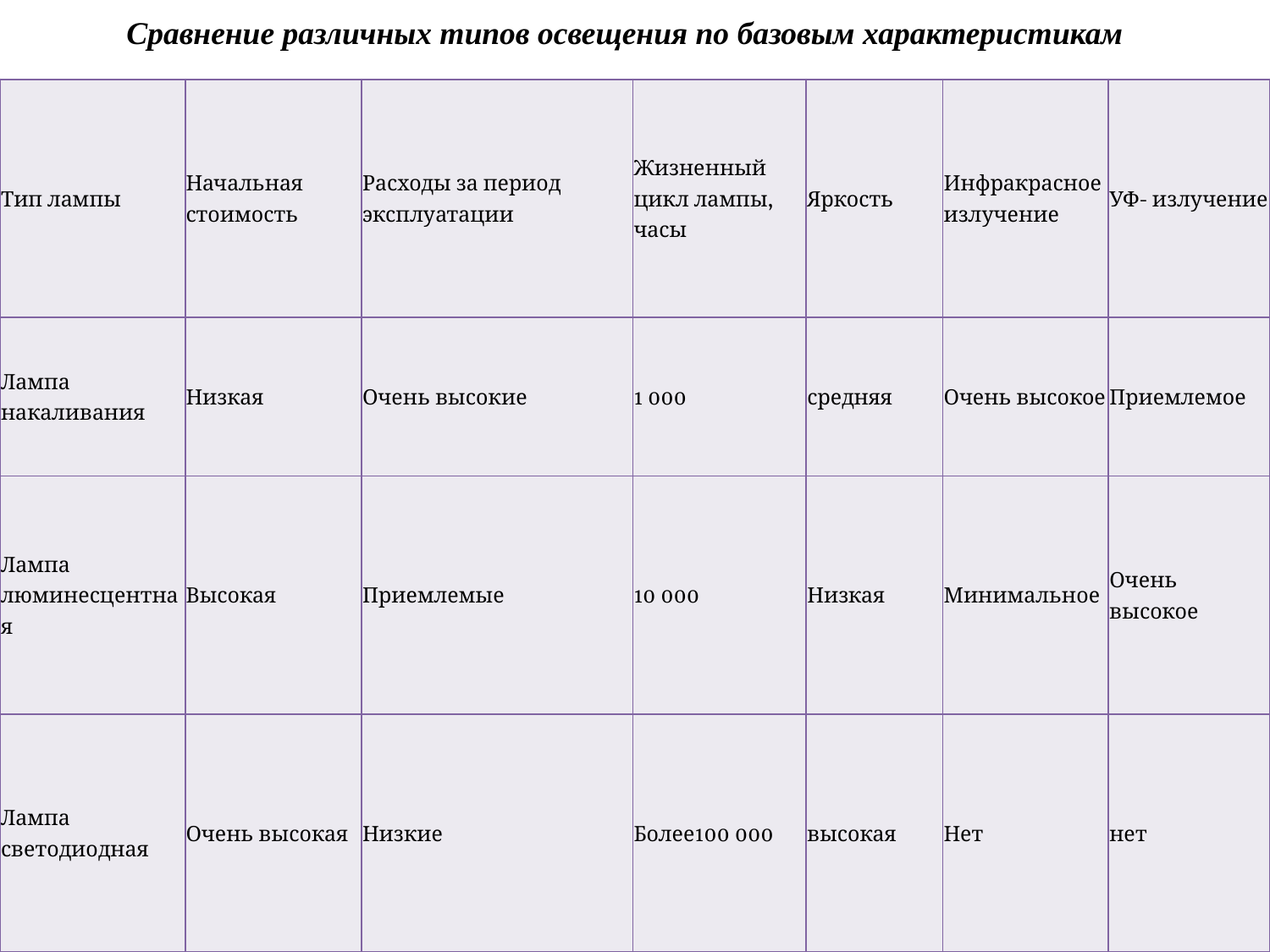

Сравнение различных типов освещения по базовым характеристикам
| Тип лампы | Начальная стоимость | Расходы за период эксплуатации | Жизненный цикл лампы, часы | Яркость | Инфракрасное излучение | УФ- излучение |
| --- | --- | --- | --- | --- | --- | --- |
| Лампа накаливания | Низкая | Очень высокие | 1 000 | средняя | Очень высокое | Приемлемое |
| Лампа люминесцентная | Высокая | Приемлемые | 10 000 | Низкая | Минимальное | Очень высокое |
| Лампа светодиодная | Очень высокая | Низкие | Более100 000 | высокая | Нет | нет |